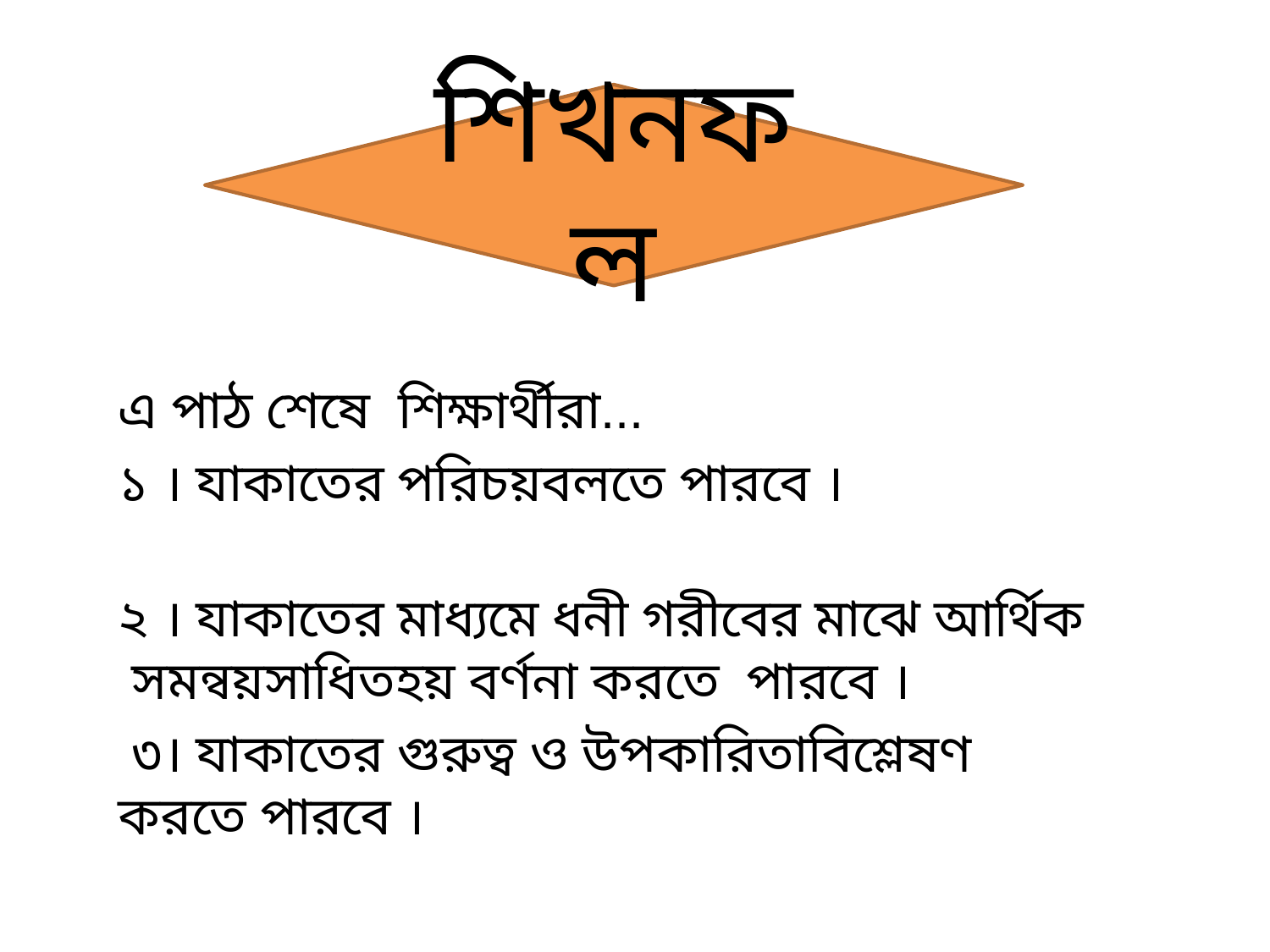

শিখনফল
এ পাঠ শেষে  শিক্ষার্থীরা...
১ । যাকাতের পরিচয়বলতে পারবে ।
২ । যাকাতের মাধ্যমে ধনী গরীবের মাঝে আর্থিক   সমন্বয়সাধিতহয় বর্ণনা করতে  পারবে ।
 ৩। যাকাতের গুরুত্ব ও উপকারিতাবিশ্লেষণ করতে পারবে ।